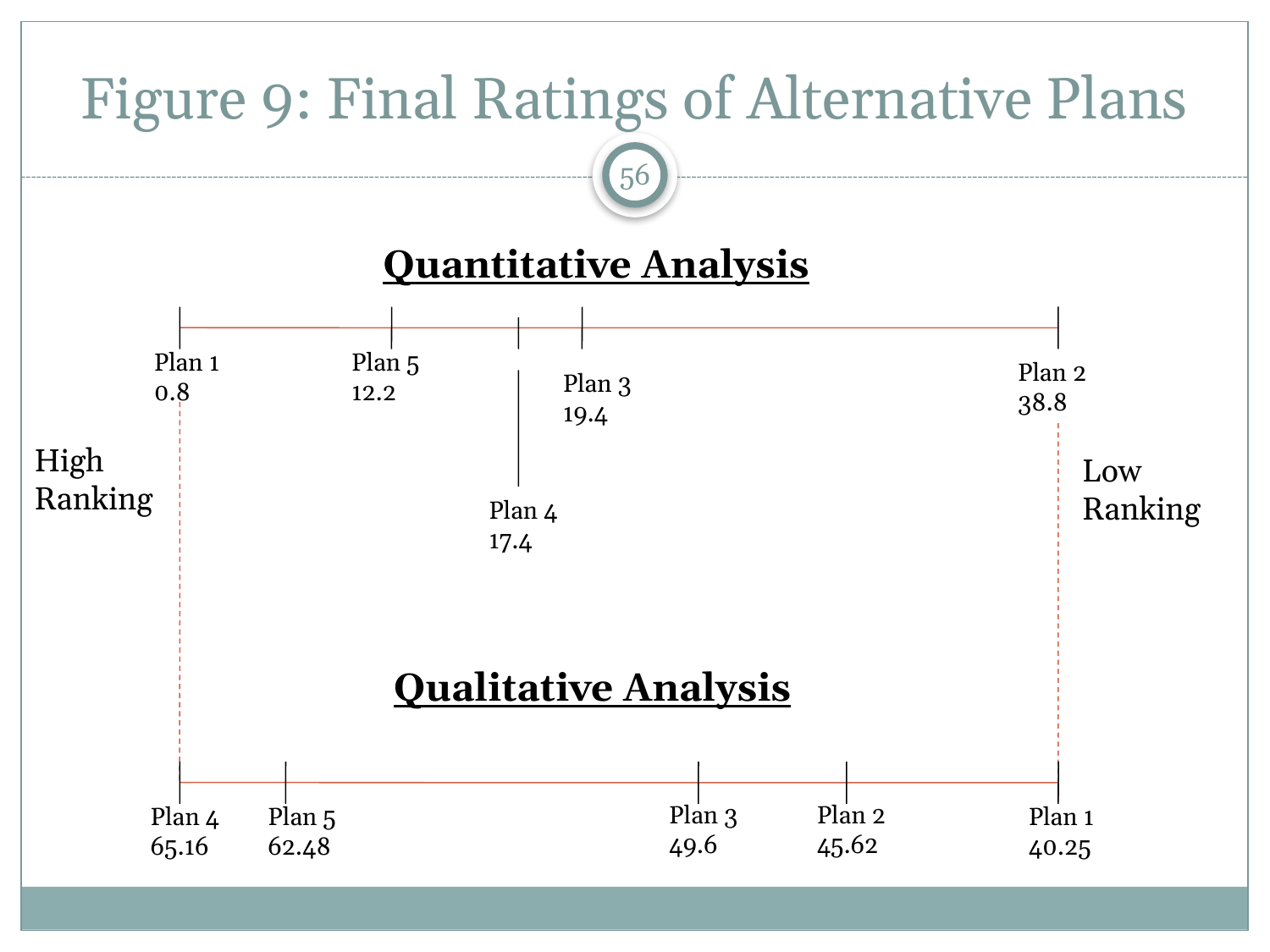

# Figure 9: Final Ratings of Alternative Plans
56
Quantitative Analysis
Plan 1
0.8
Plan 5
12.2
Plan 2
38.8
Plan 3
19.4
High
Ranking

Low
Ranking
Plan 4
17.4
Qualitative Analysis
Plan 3
49.6
Plan 2
45.62
Plan 4
65.16
Plan 5
62.48
Plan 1 40.25